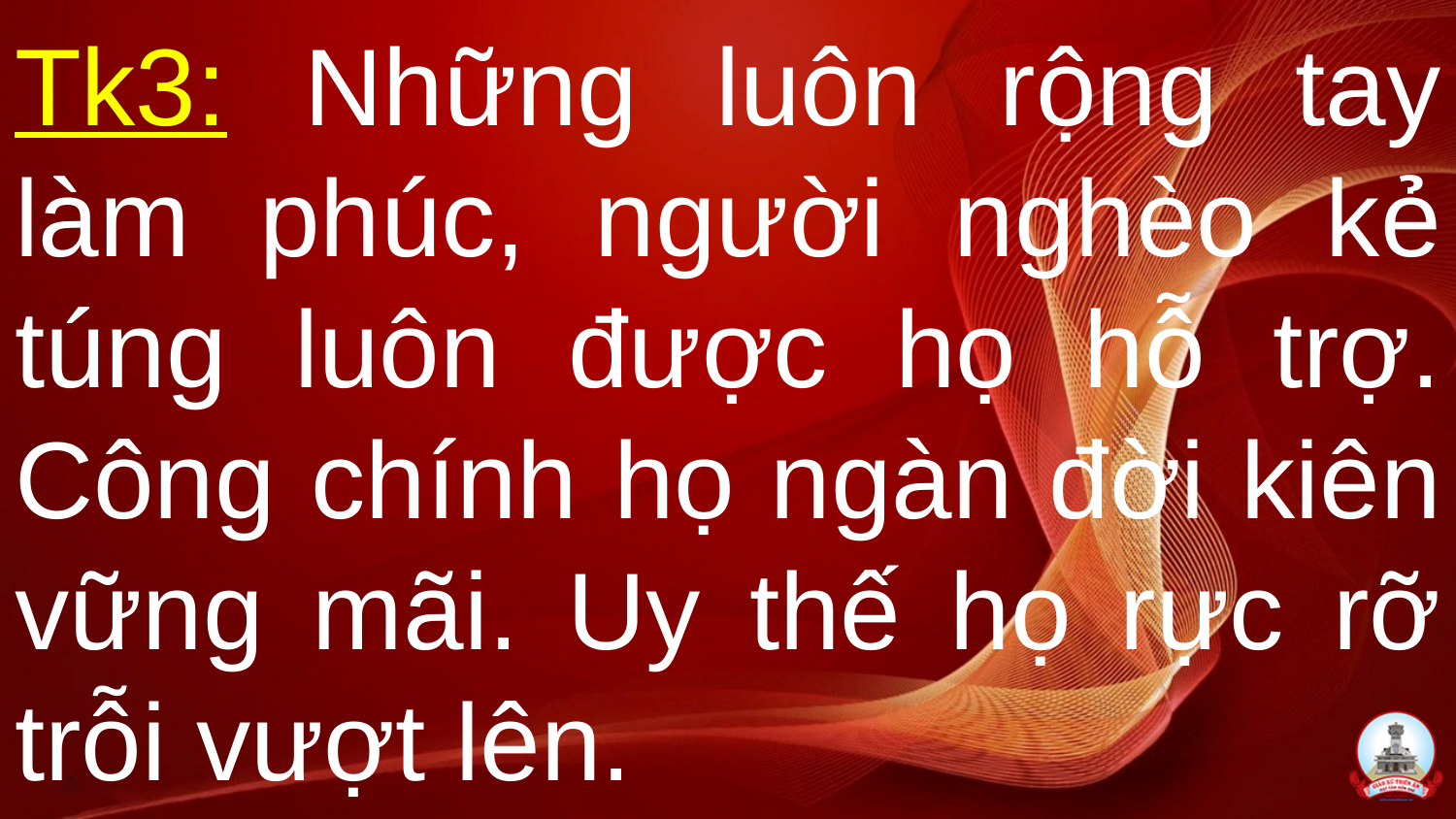

# Tk3: Những luôn rộng tay làm phúc, người nghèo kẻ túng luôn được họ hỗ trợ. Công chính họ ngàn đời kiên vững mãi. Uy thế họ rực rỡ trỗi vượt lên.